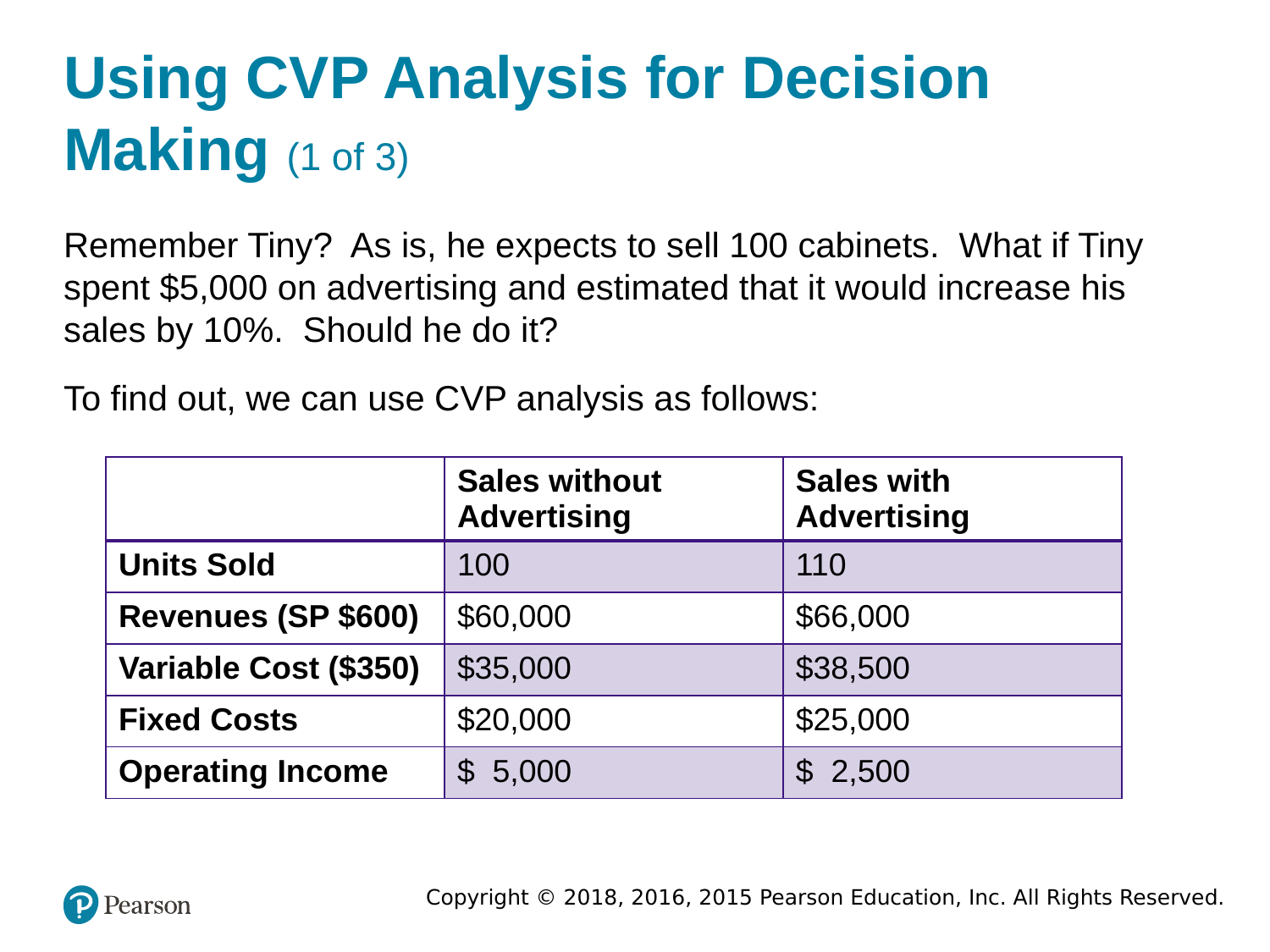

# Using CVP Analysis for Decision Making (1 of 3)
Remember Tiny?  As is, he expects to sell 100 cabinets.  What if Tiny spent $5,000 on advertising and estimated that it would increase his sales by 10%.  Should he do it?
To find out, we can use CVP analysis as follows:
| Blank | Sales without Advertising | Sales with Advertising |
| --- | --- | --- |
| Units Sold | 100 | 110 |
| Revenues (SP $600) | $60,000 | $66,000 |
| Variable Cost ($350) | $35,000 | $38,500 |
| Fixed Costs | $20,000 | $25,000 |
| Operating Income | $ 5,000 | $ 2,500 |